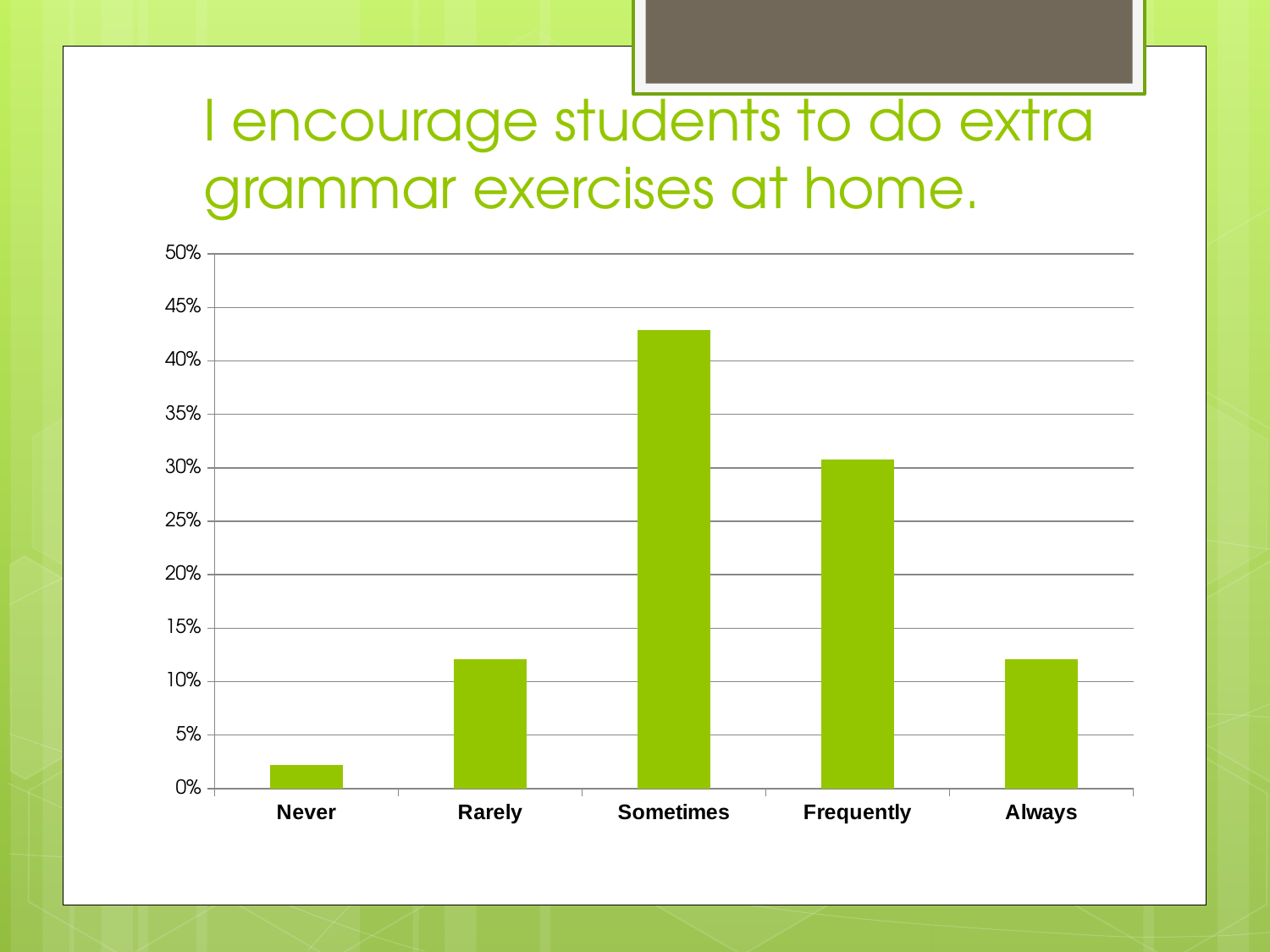

# I encourage students to do extra grammar exercises at home.

### Chart

| Category | 7. I encourage students to do extra grammar exercises at home. |
|---|---|
| Never | 0.022 |
| Rarely | 0.1209 |
| Sometimes | 0.4286 |
| Frequently | 0.3077 |
| Always | 0.1209 |